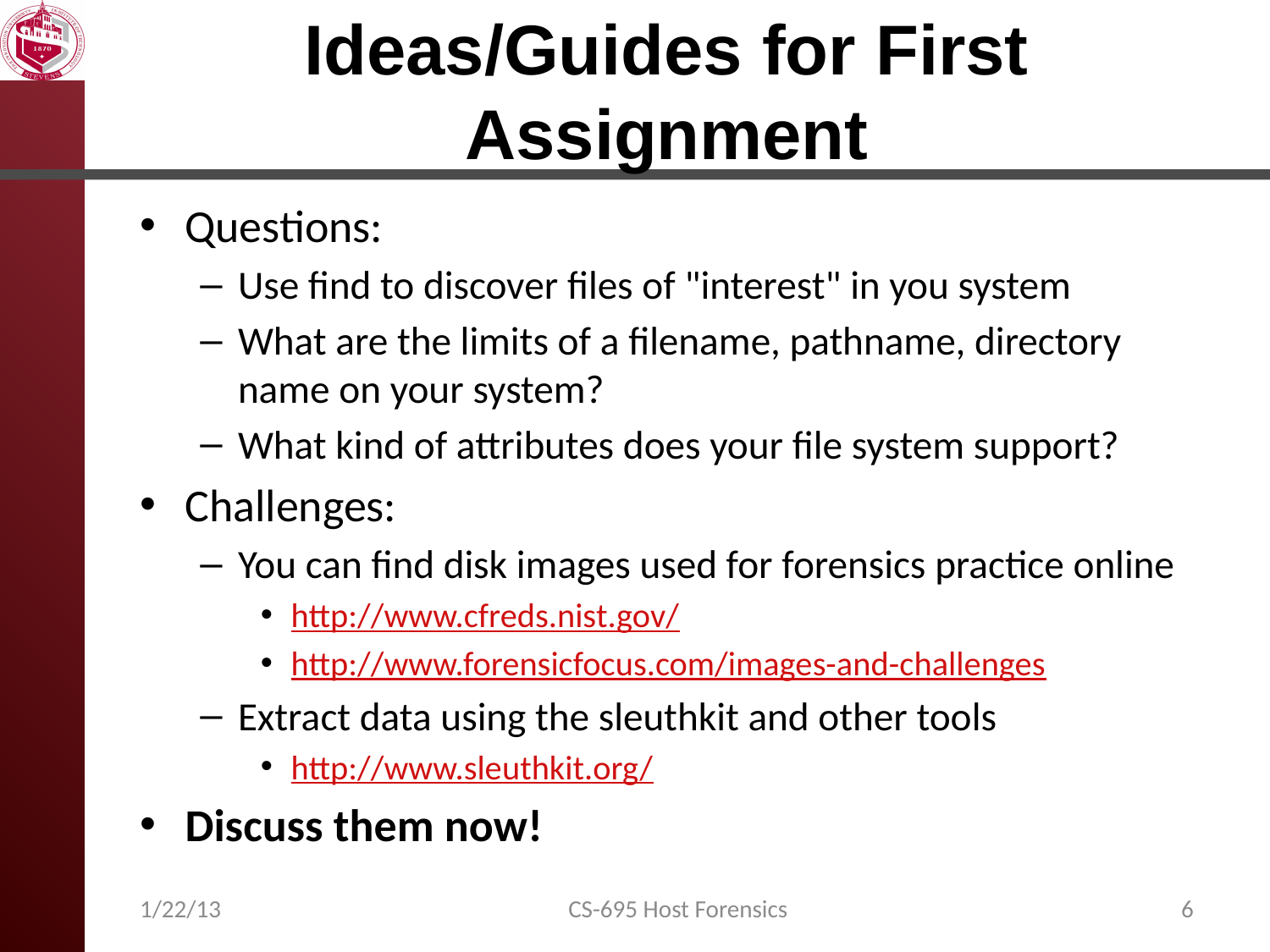

# Ideas/Guides for First Assignment
Questions:
Use find to discover files of "interest" in you system
What are the limits of a filename, pathname, directory name on your system?
What kind of attributes does your file system support?
Challenges:
You can find disk images used for forensics practice online
http://www.cfreds.nist.gov/
http://www.forensicfocus.com/images-and-challenges
Extract data using the sleuthkit and other tools
http://www.sleuthkit.org/
Discuss them now!
1/22/13
CS-695 Host Forensics
6